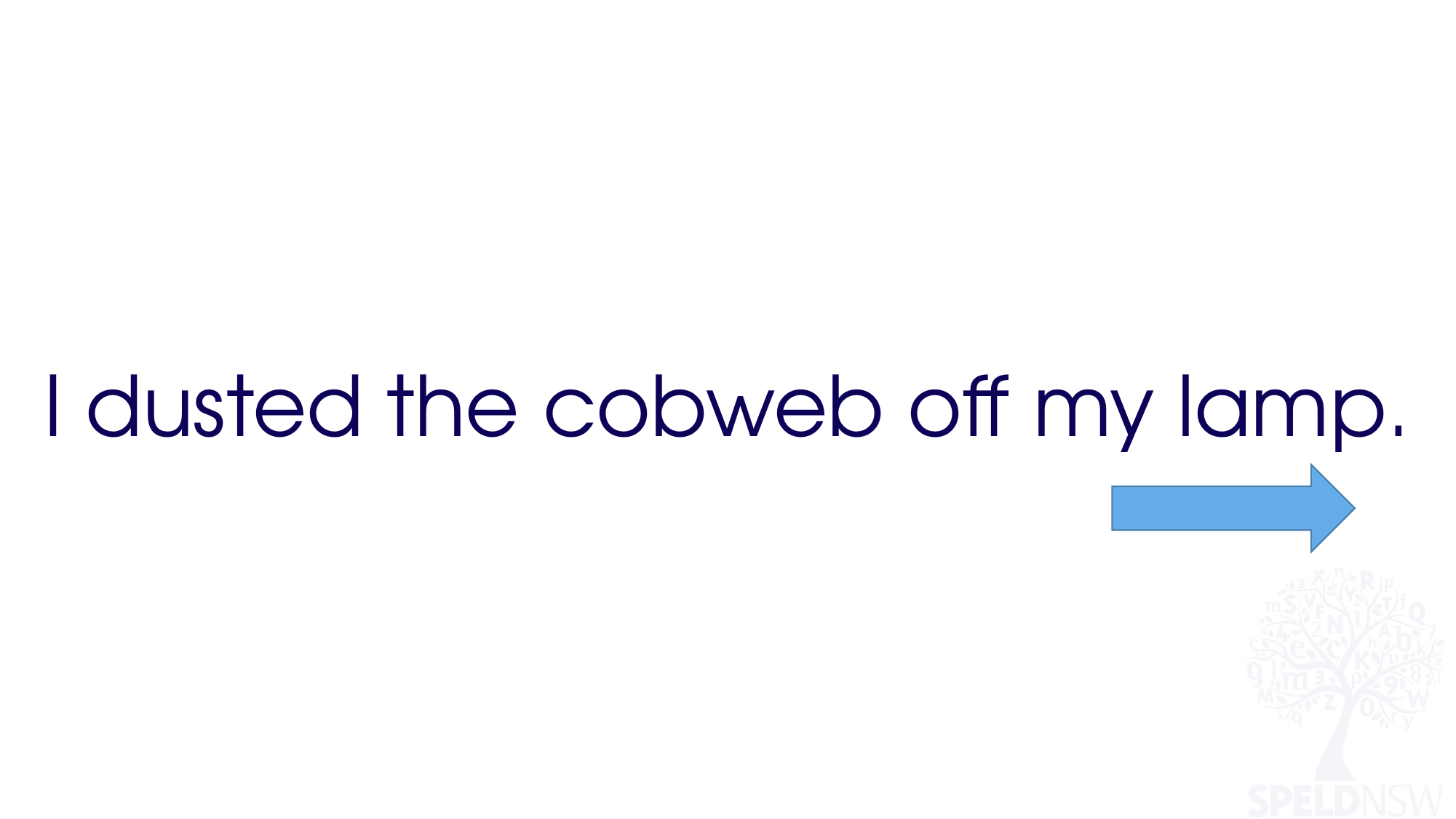

# I dusted the cobweb off my lamp.